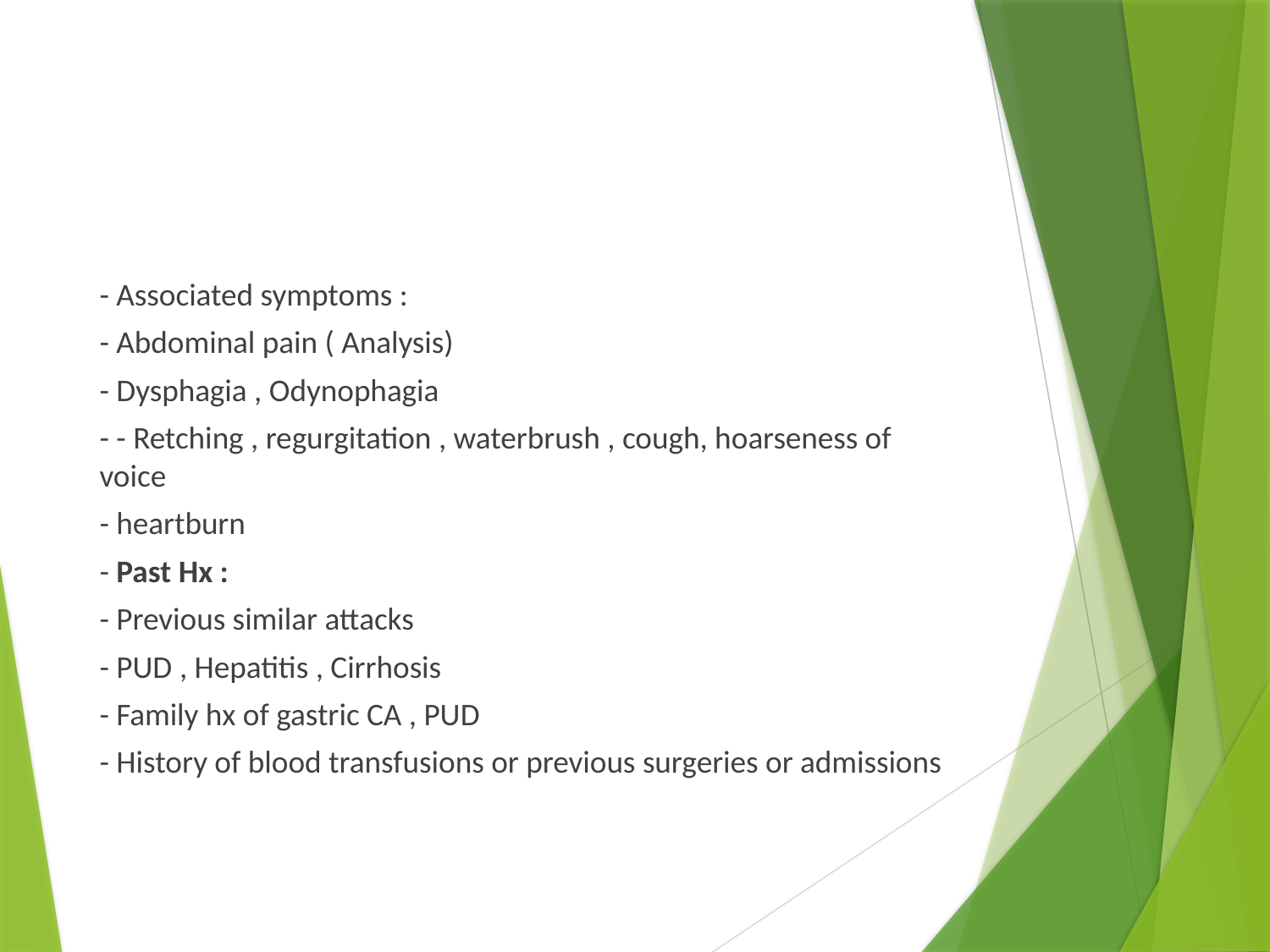

#
- Associated symptoms :
- Abdominal pain ( Analysis)
- Dysphagia , Odynophagia
- - Retching , regurgitation , waterbrush , cough, hoarseness of voice
- heartburn
- Past Hx :
- Previous similar attacks
- PUD , Hepatitis , Cirrhosis
- Family hx of gastric CA , PUD
- History of blood transfusions or previous surgeries or admissions